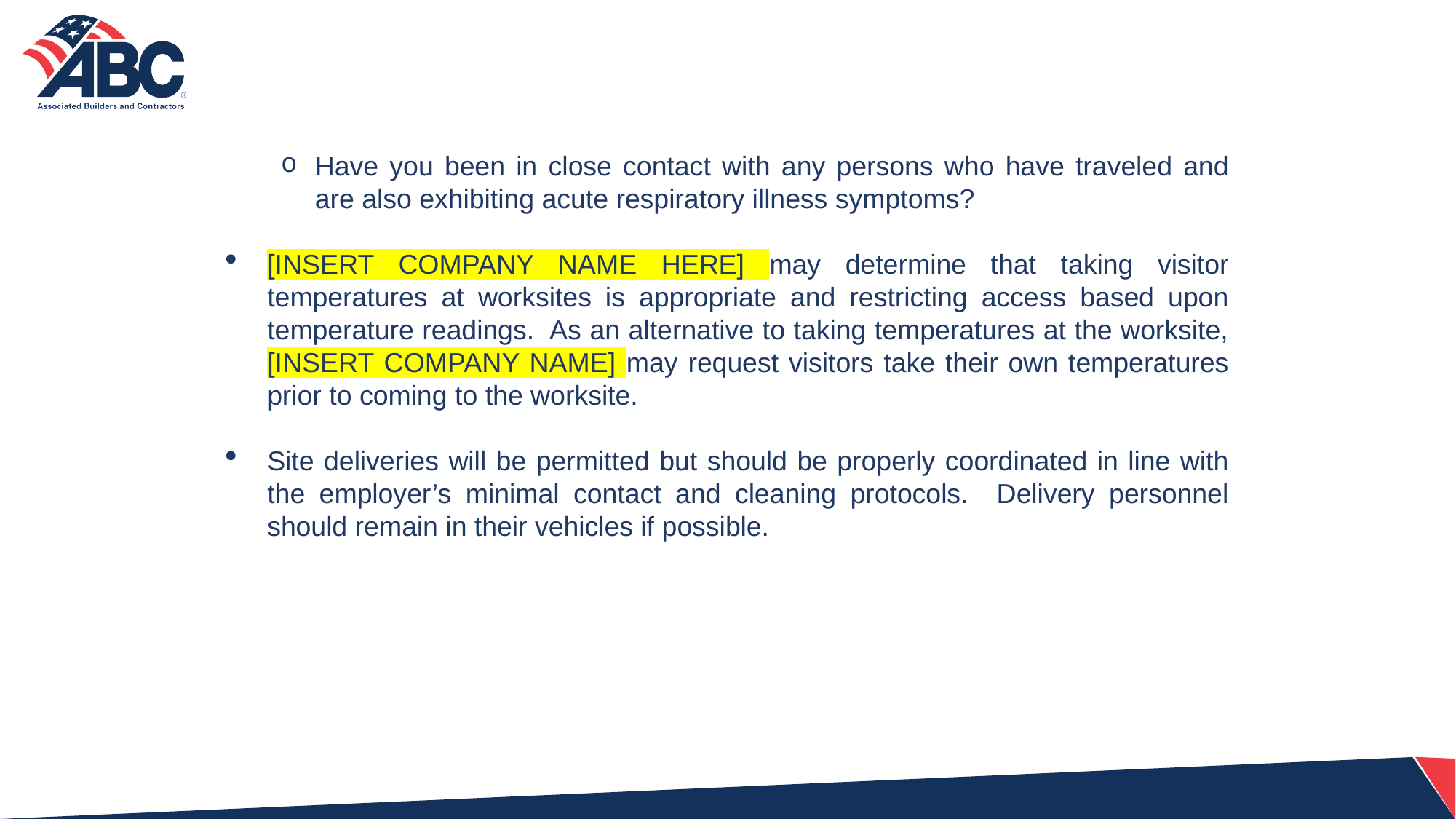

Have you been in close contact with any persons who have traveled and are also exhibiting acute respiratory illness symptoms?

[INSERT COMPANY NAME HERE] may determine that taking visitor temperatures at worksites is appropriate and restricting access based upon temperature readings.  As an alternative to taking temperatures at the worksite, [INSERT COMPANY NAME] may request visitors take their own temperatures prior to coming to the worksite.

Site deliveries will be permitted but should be properly coordinated in line with the employer’s minimal contact and cleaning protocols.  Delivery personnel should remain in their vehicles if possible.